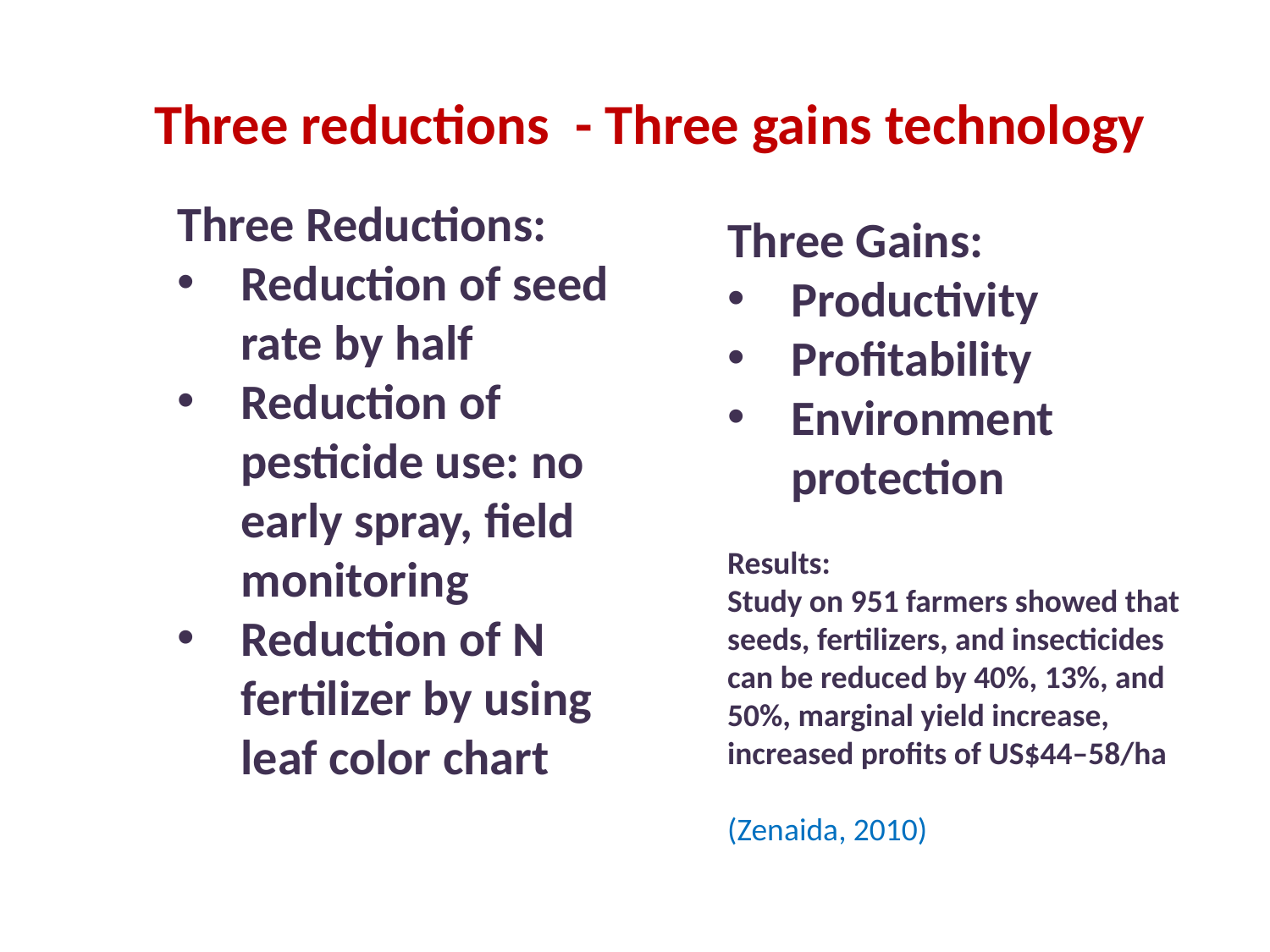

Three reductions  - Three gains technology
Three Reductions:
Reduction of seed rate by half
Reduction of pesticide use: no early spray, field monitoring
Reduction of N fertilizer by using leaf color chart

Three Gains:
Productivity
Profitability
Environment protection

Results:
Study on 951 farmers showed that seeds, fertilizers, and insecticides can be reduced by 40%, 13%, and 50%, marginal yield increase,  increased profits of US$44–58/ha

(Zenaida, 2010)